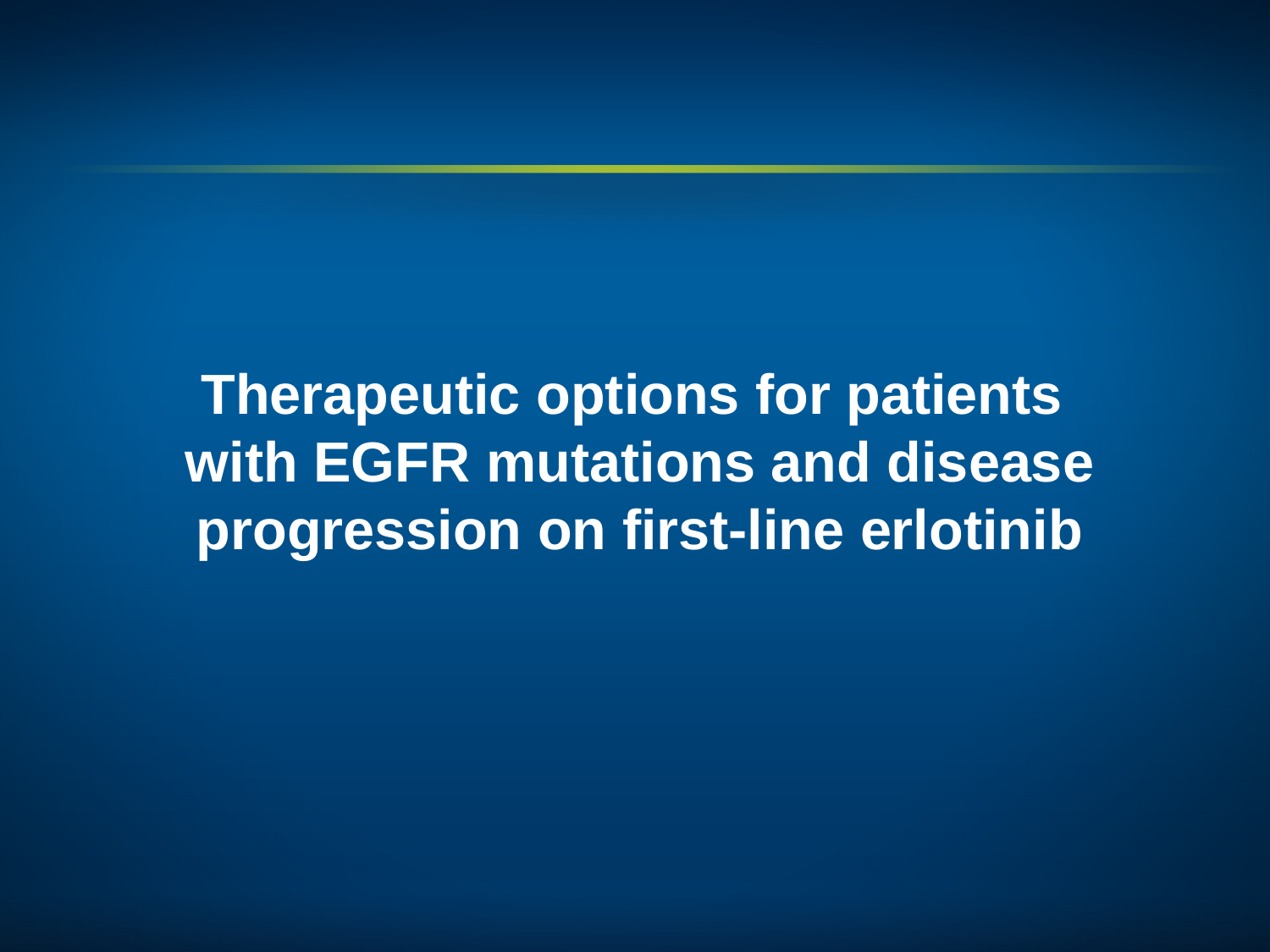

Therapeutic options for patients
with EGFR mutations and disease progression on first-line erlotinib